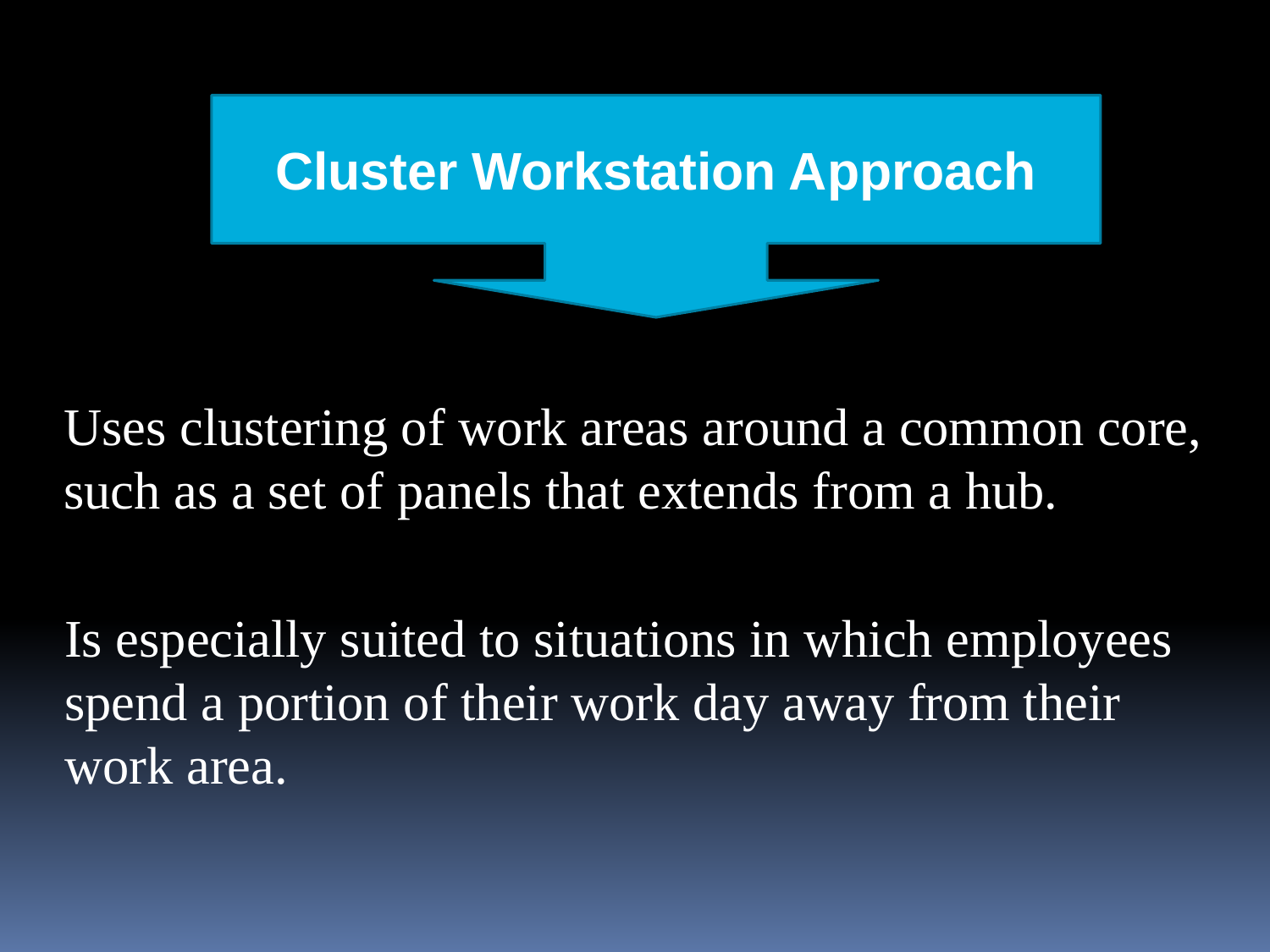

Cluster Workstation Approach
Uses clustering of work areas around a common core,
such as a set of panels that extends from a hub.

Is especially suited to situations in which employees
spend a portion of their work day away from their
work area.